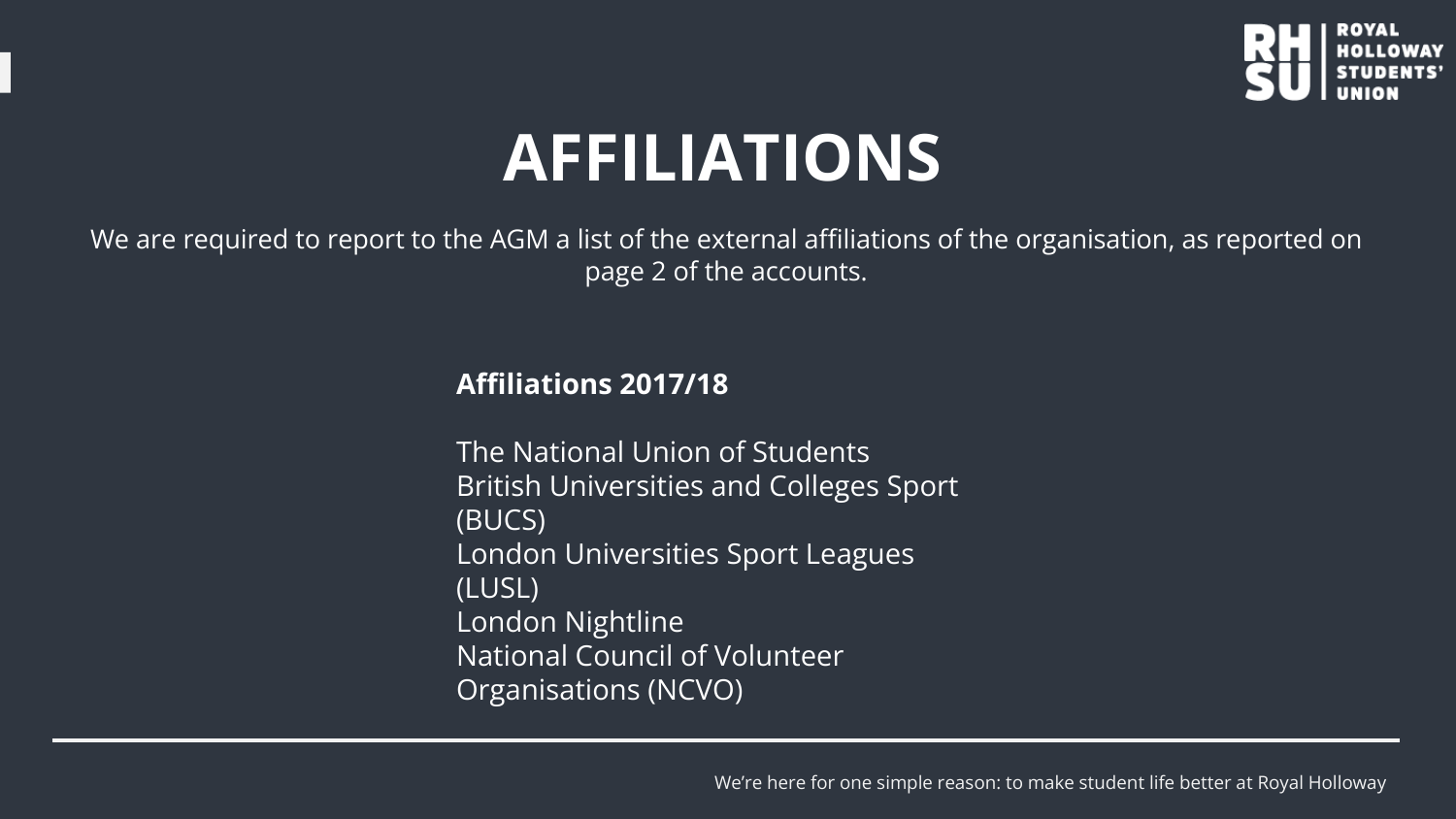

AFFILIATIONS
We are required to report to the AGM a list of the external affiliations of the organisation, as reported on page 2 of the accounts.
Affiliations 2017/18

The National Union of Students
British Universities and Colleges Sport (BUCS)
London Universities Sport Leagues (LUSL)
London Nightline
National Council of Volunteer Organisations (NCVO)
We’re here for one simple reason: to make student life better at Royal Holloway